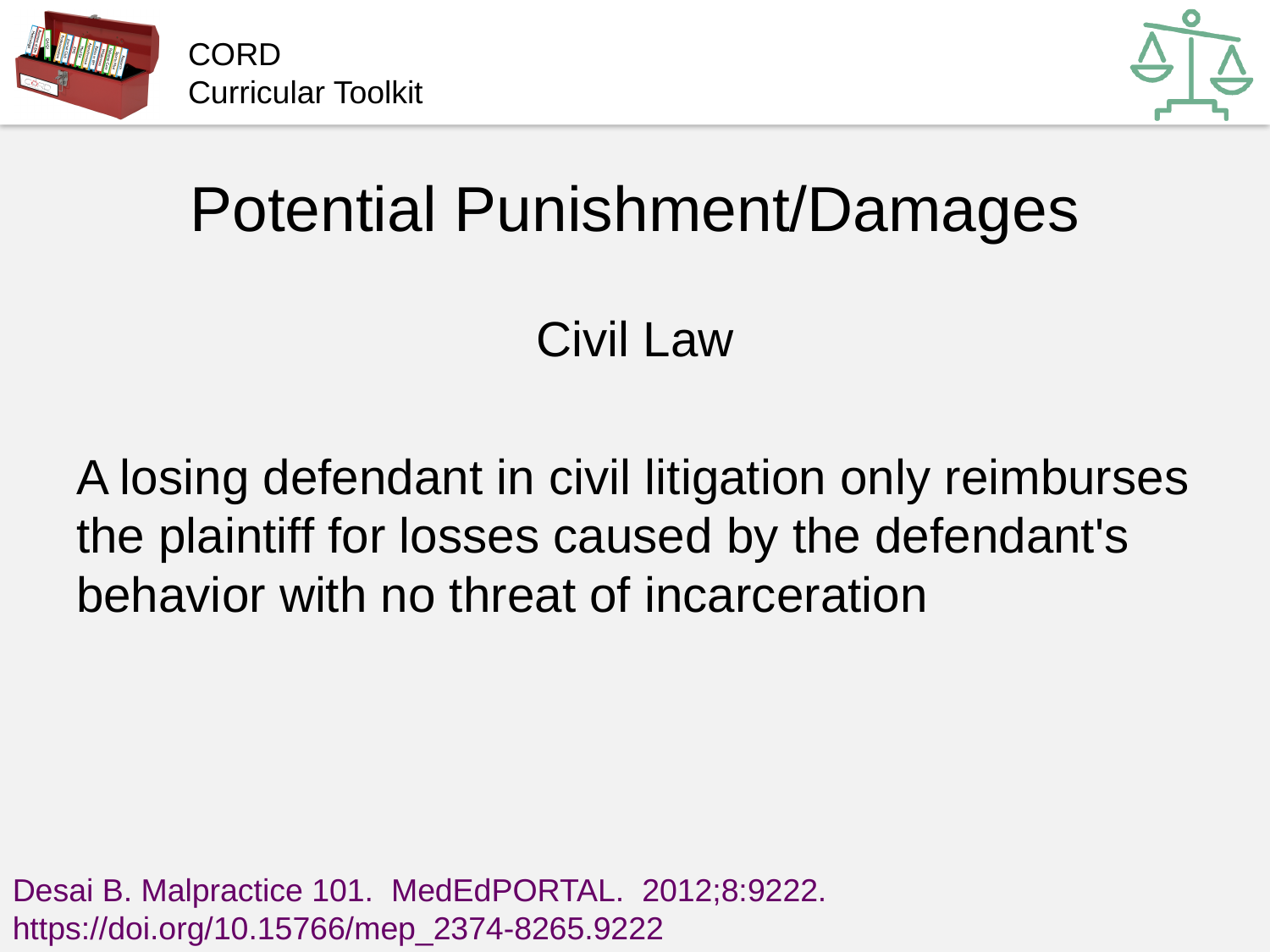

# Potential Punishment/Damages
Civil Law

A losing defendant in civil litigation only reimburses the plaintiff for losses caused by the defendant's behavior with no threat of incarceration
Desai B. Malpractice 101.  MedEdPORTAL.  2012;8:9222.  https://doi.org/10.15766/mep_2374-8265.9222